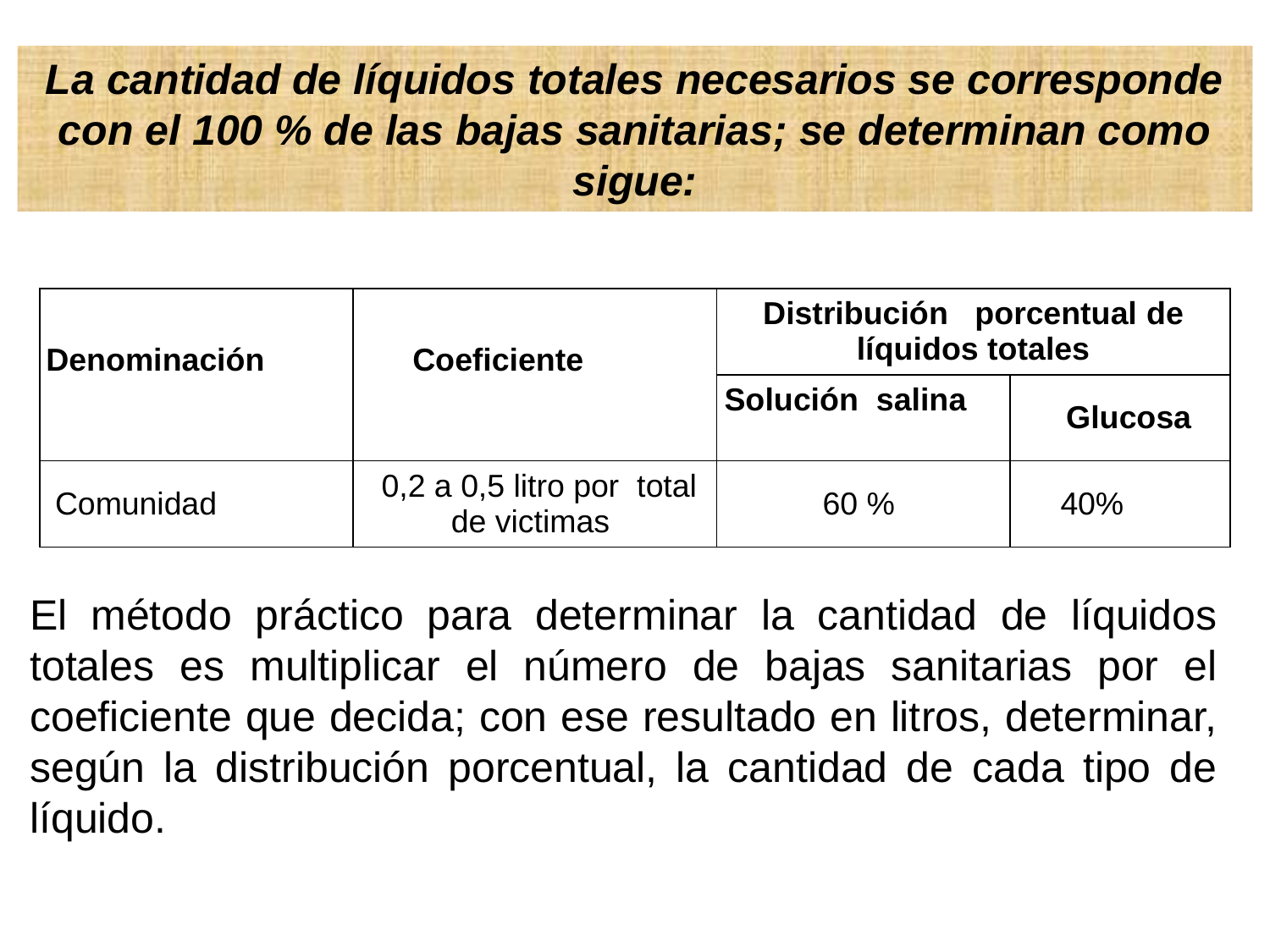

La cantidad de líquidos totales necesarios se corresponde con el 100 % de las bajas sanitarias; se determinan como sigue:
| Denominación | Coeficiente | Distribución porcentual de líquidos totales |  |
| --- | --- | --- | --- |
|  |  | Solución salina | Glucosa |
| Comunidad | 0,2 a 0,5 litro por total de victimas | 60 % | 40% |
El método práctico para determinar la cantidad de líquidos totales es multiplicar el número de bajas sanitarias por el coeficiente que decida; con ese resultado en litros, determinar, según la distribución porcentual, la cantidad de cada tipo de líquido.